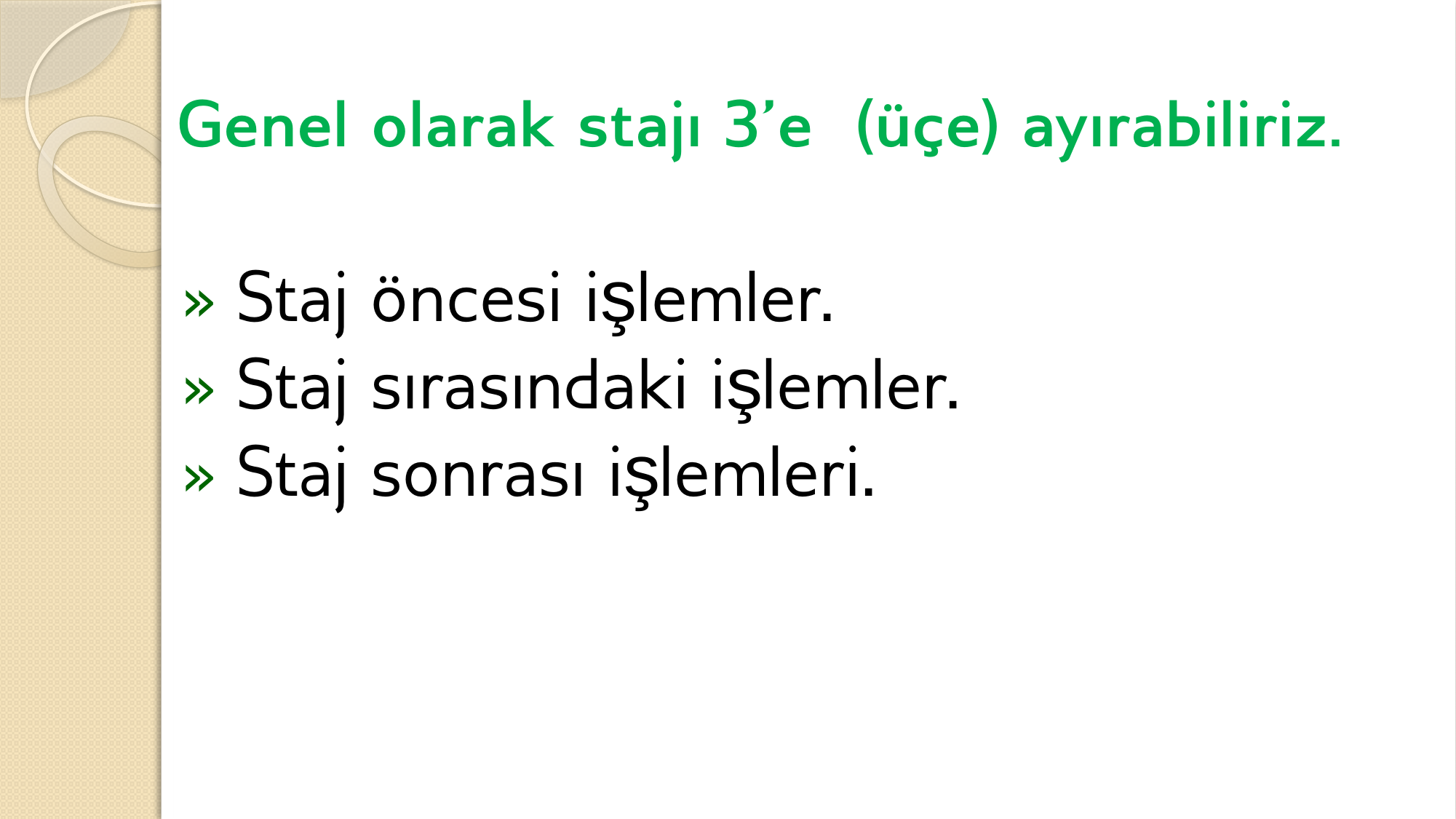

# Genel olarak stajı 3’e  (üçe) ayırabiliriz.
» Staj öncesi işlemler.
» Staj sırasındaki işlemler.
» Staj sonrası işlemleri.